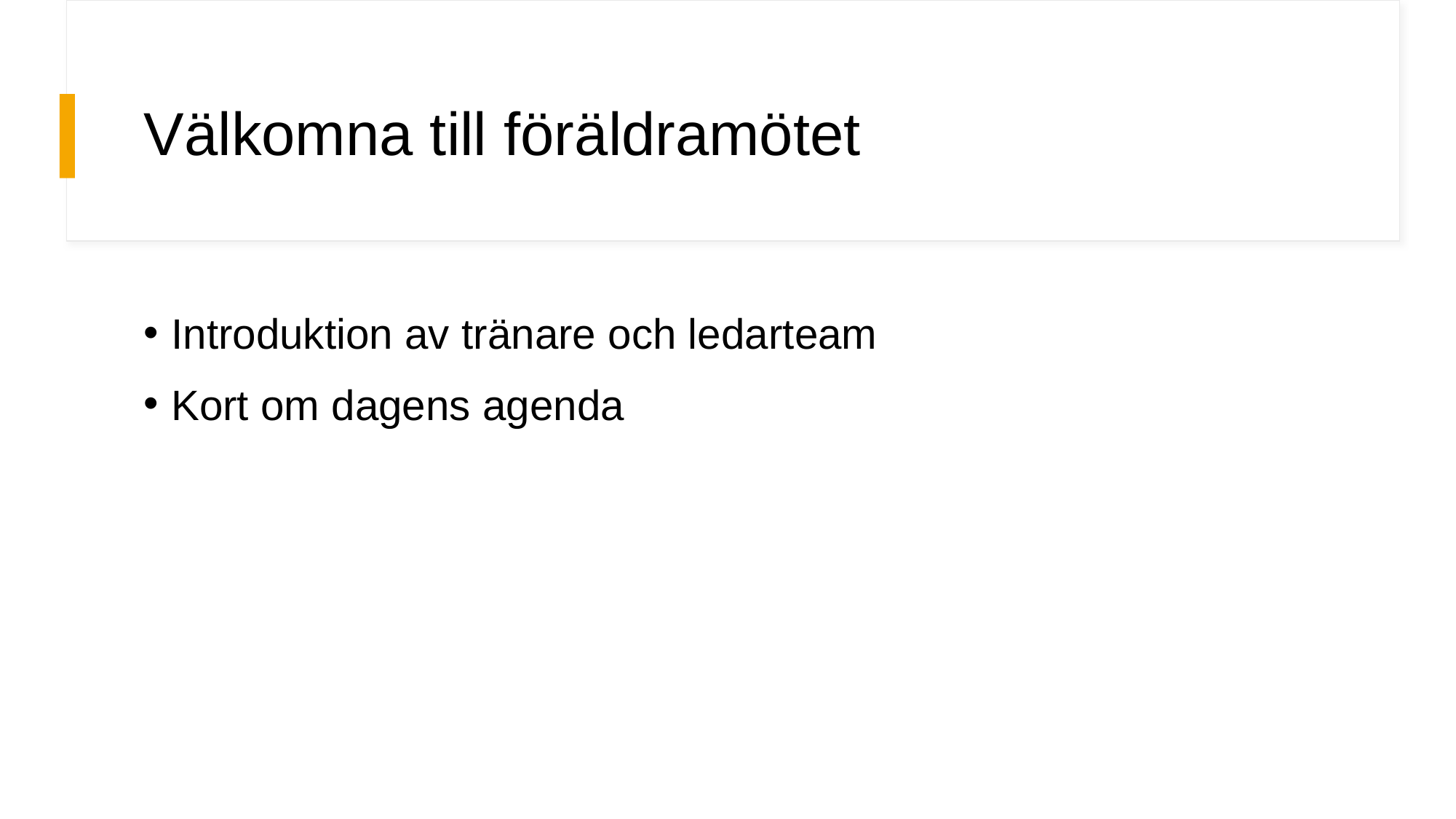

# Välkomna till föräldramötet
Introduktion av tränare och ledarteam
Kort om dagens agenda